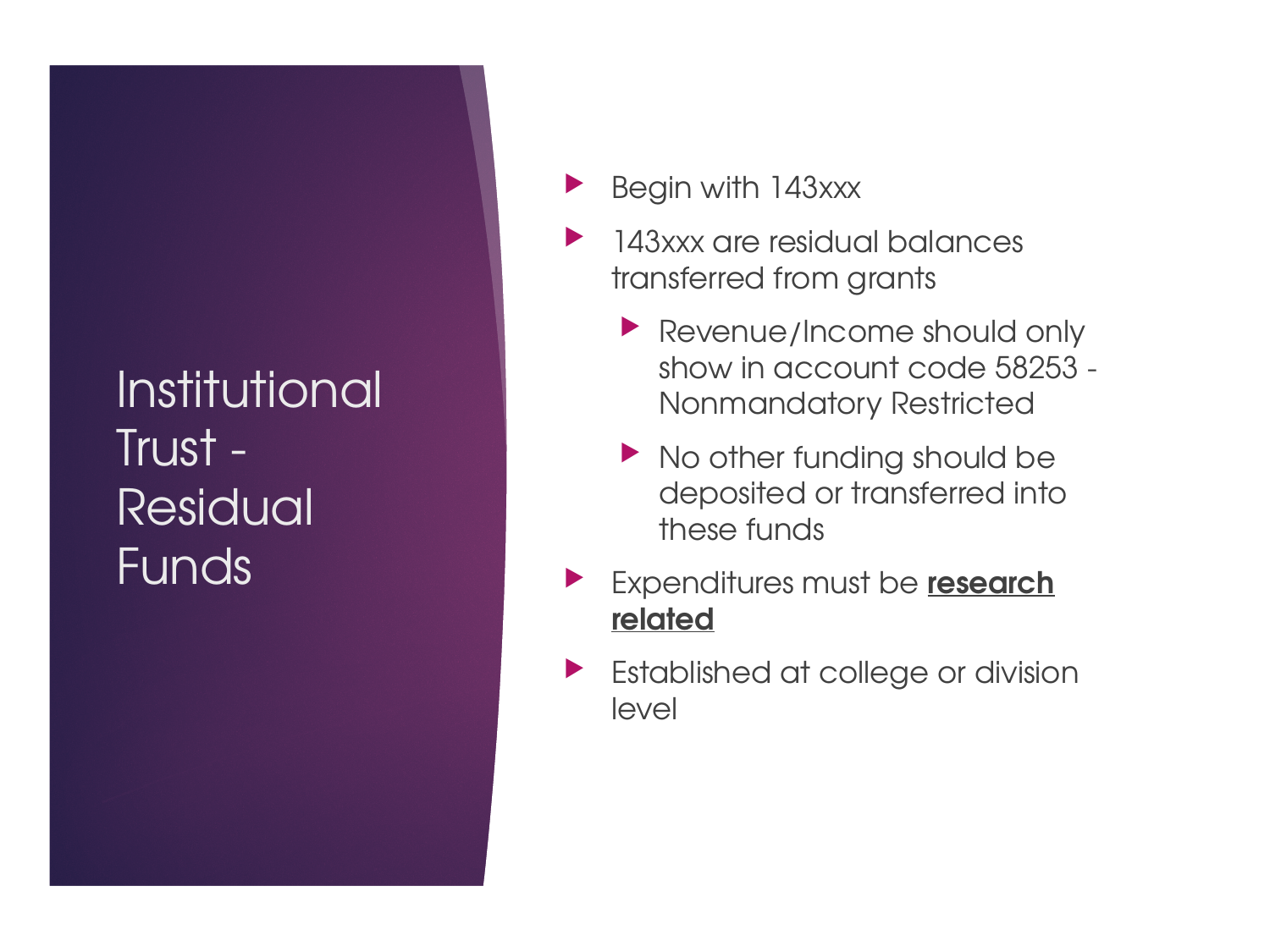

Begin with 143xxx
143xxx are residual balances transferred from grants
Revenue/Income should only show in account code 58253 - Nonmandatory Restricted
No other funding should be deposited or transferred into these funds
Expenditures must be research related
Established at college or division level

# Institutional Trust - Residual Funds